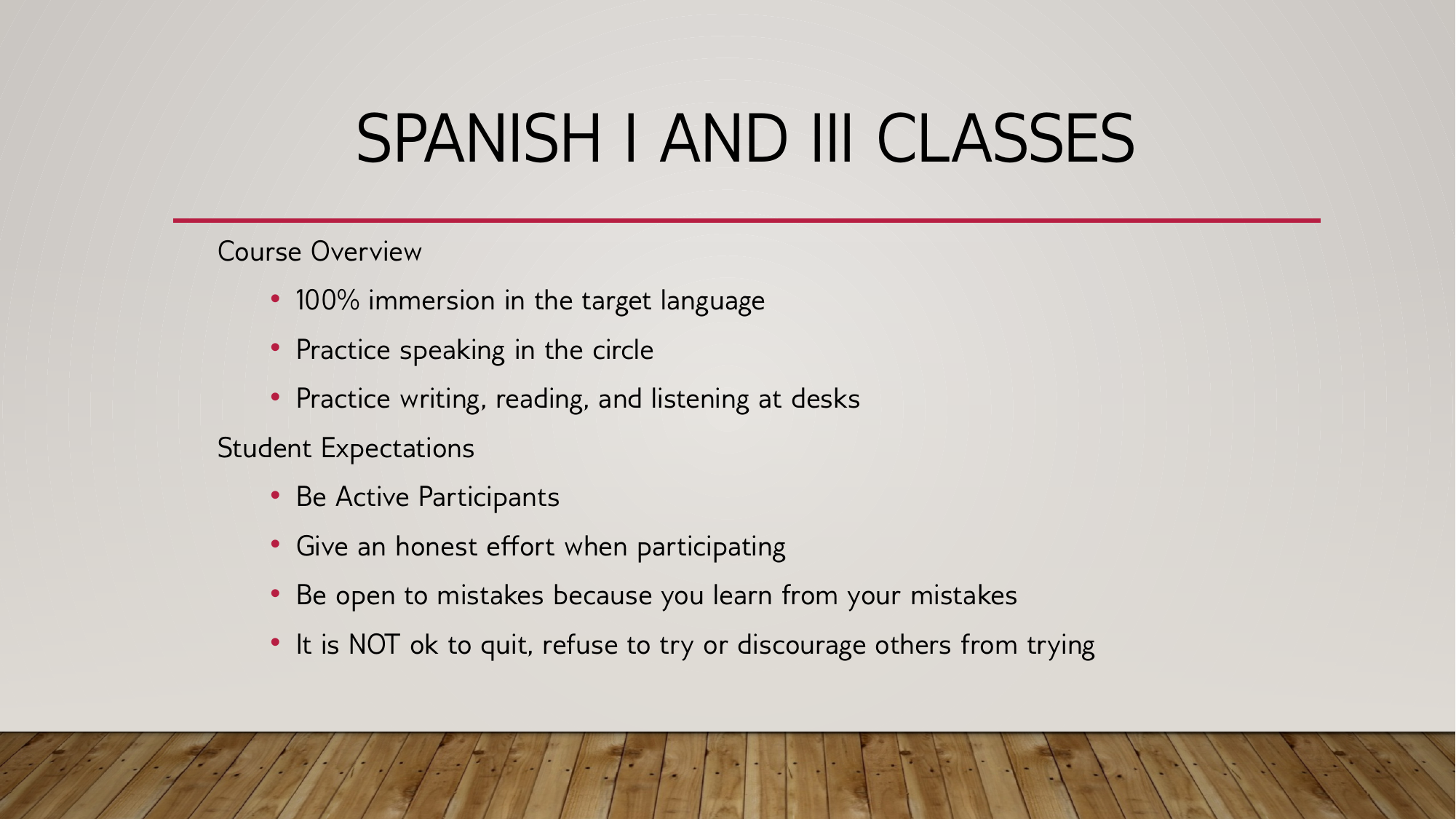

# Spanish I and III CLASSES

Course Overview
100% immersion in the target language
Practice speaking in the circle
Practice writing, reading, and listening at desks
Student Expectations
Be Active Participants
Give an honest effort when participating
Be open to mistakes because you learn from your mistakes
It is NOT ok to quit, refuse to try or discourage others from trying